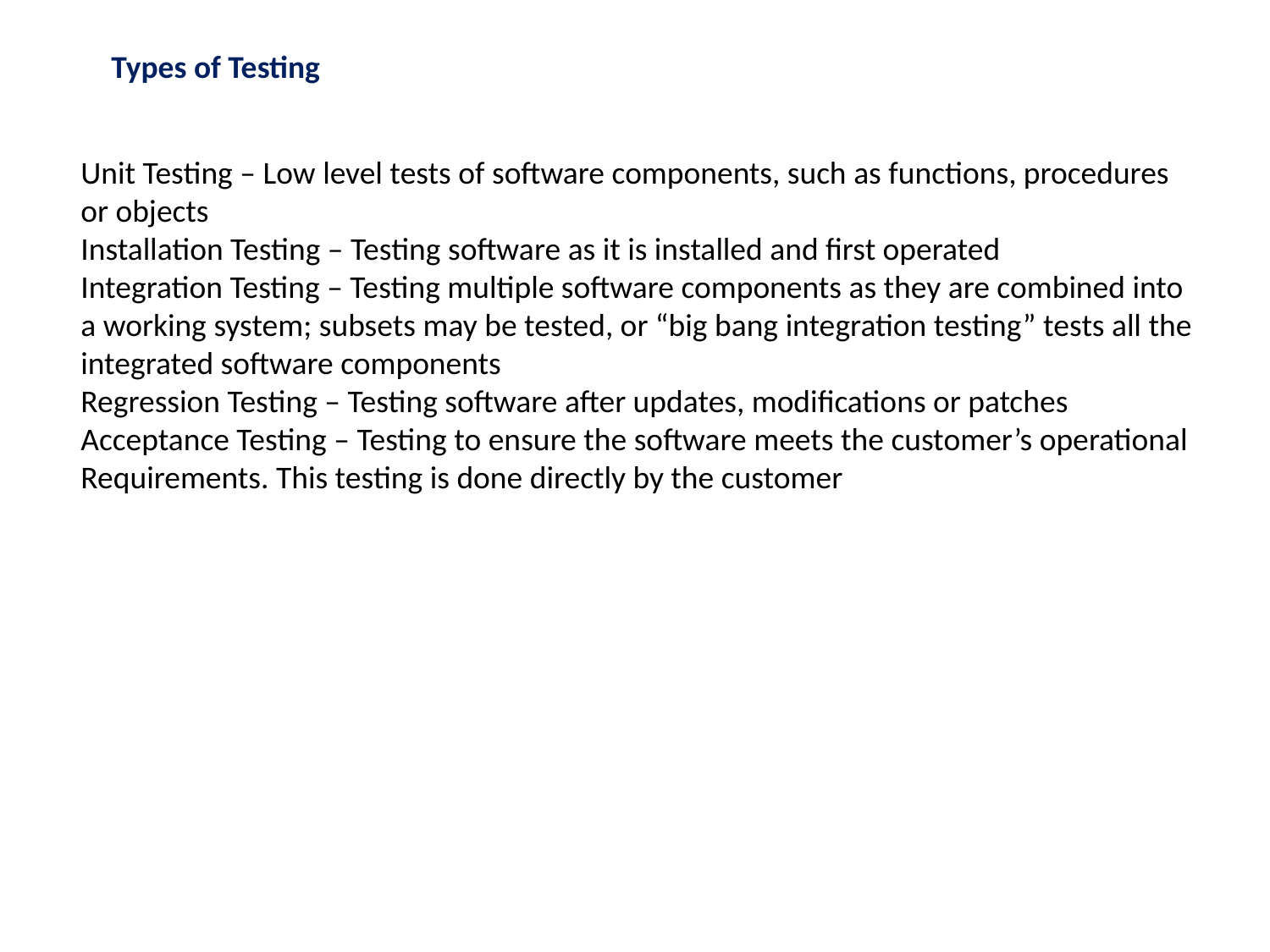

Types of Testing
Unit Testing – Low level tests of software components, such as functions, procedures
or objects
Installation Testing – Testing software as it is installed and first operated
Integration Testing – Testing multiple software components as they are combined into
a working system; subsets may be tested, or “big bang integration testing” tests all the
integrated software components
Regression Testing – Testing software after updates, modifications or patches
Acceptance Testing – Testing to ensure the software meets the customer’s operational
Requirements. This testing is done directly by the customer